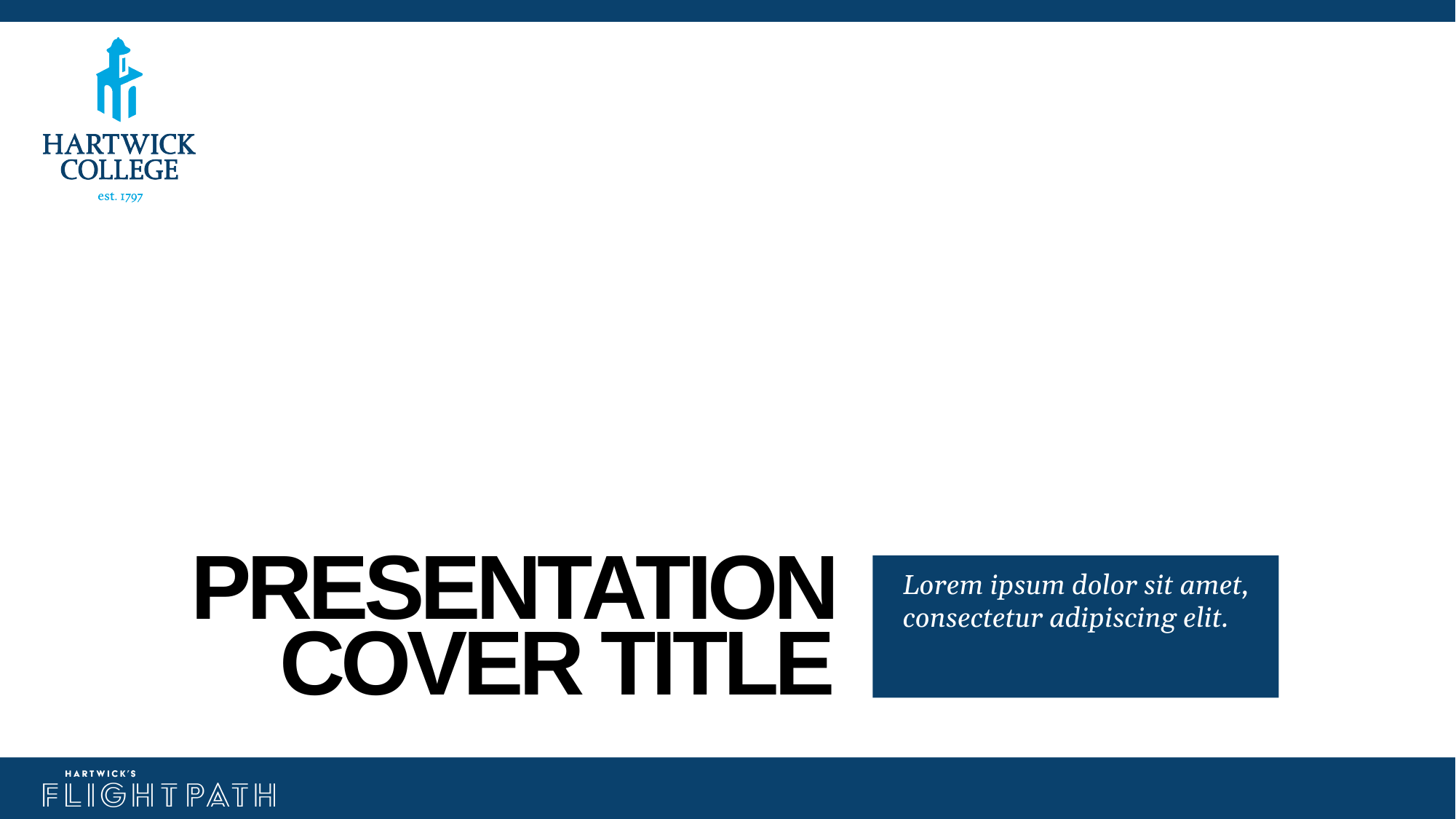

# Presentation Cover Title
Lorem ipsum dolor sit amet, consectetur adipiscing elit.